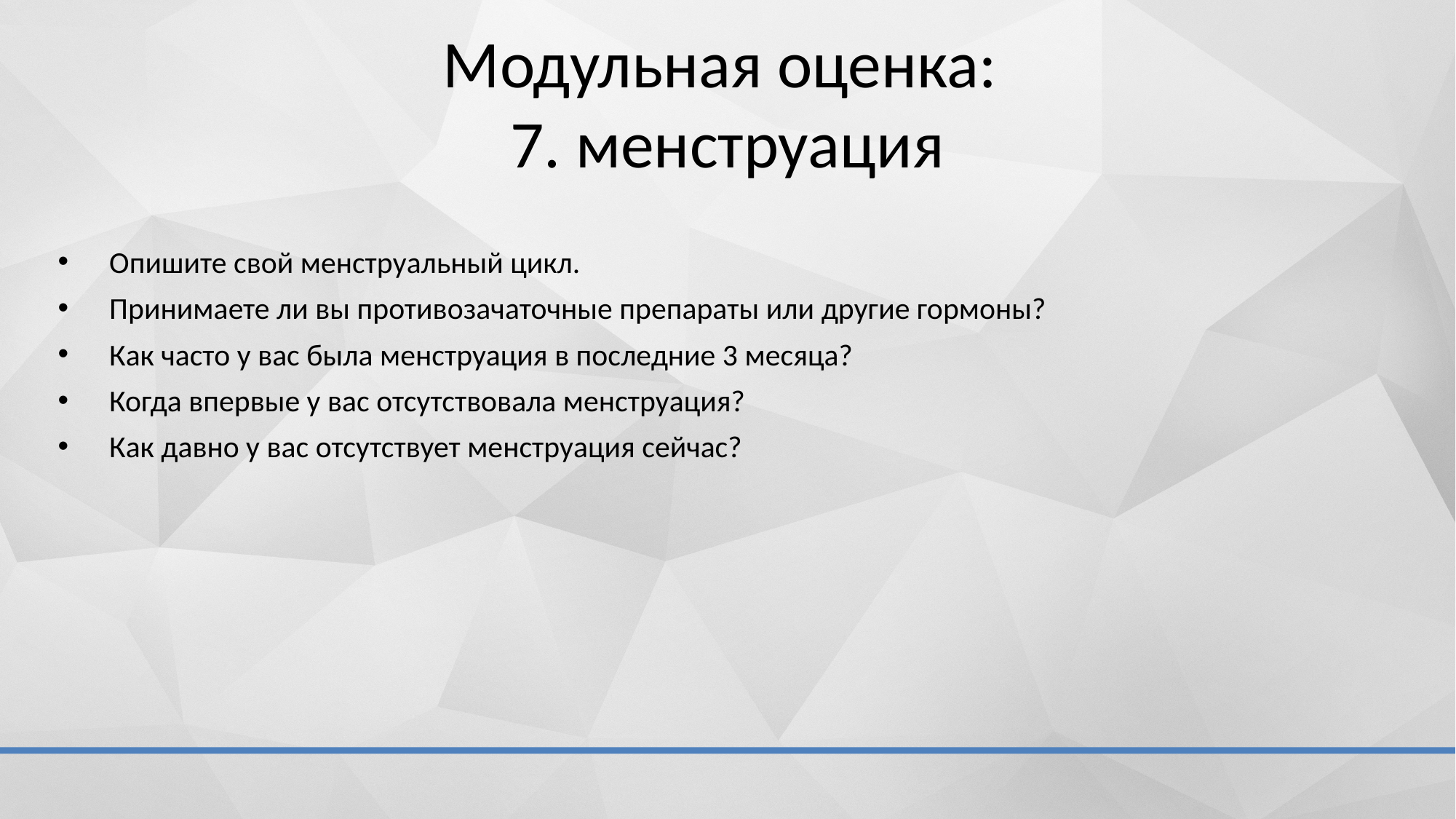

# Модульная оценка: 7. менструация

Опишите свой менструальный цикл.
Принимаете ли вы противозачаточные препараты или другие гормоны?
Как часто у вас была менструация в последние 3 месяца?
Когда впервые у вас отсутствовала менструация?
Как давно у вас отсутствует менструация сейчас?